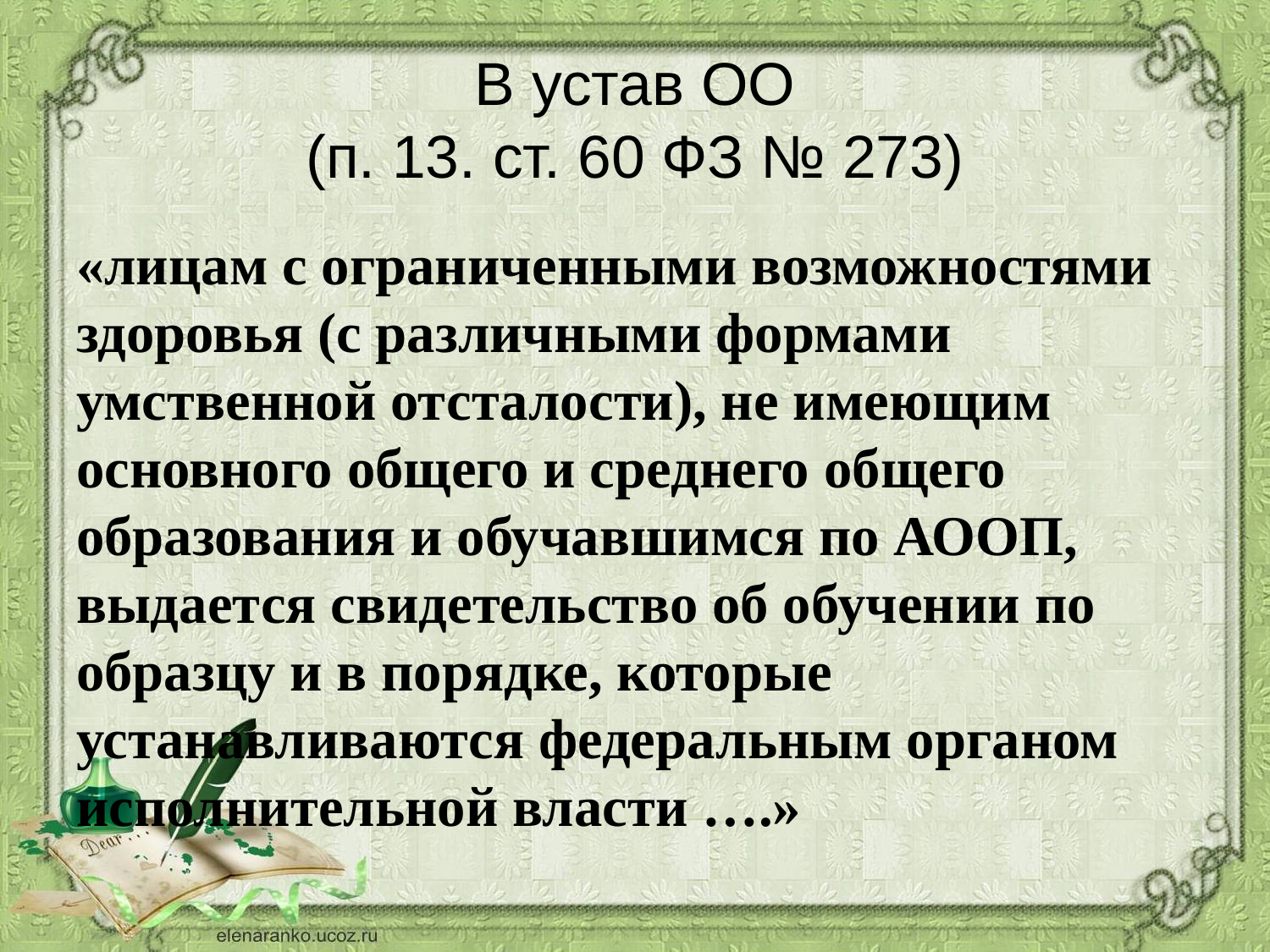

# В устав ОО (п. 13. ст. 60 ФЗ № 273)
«лицам с ограниченными возможностями здоровья (с различными формами умственной отсталости), не имеющим основного общего и среднего общего образования и обучавшимся по АООП, выдается свидетельство об обучении по образцу и в порядке, которые устанавливаются федеральным органом исполнительной власти ….»